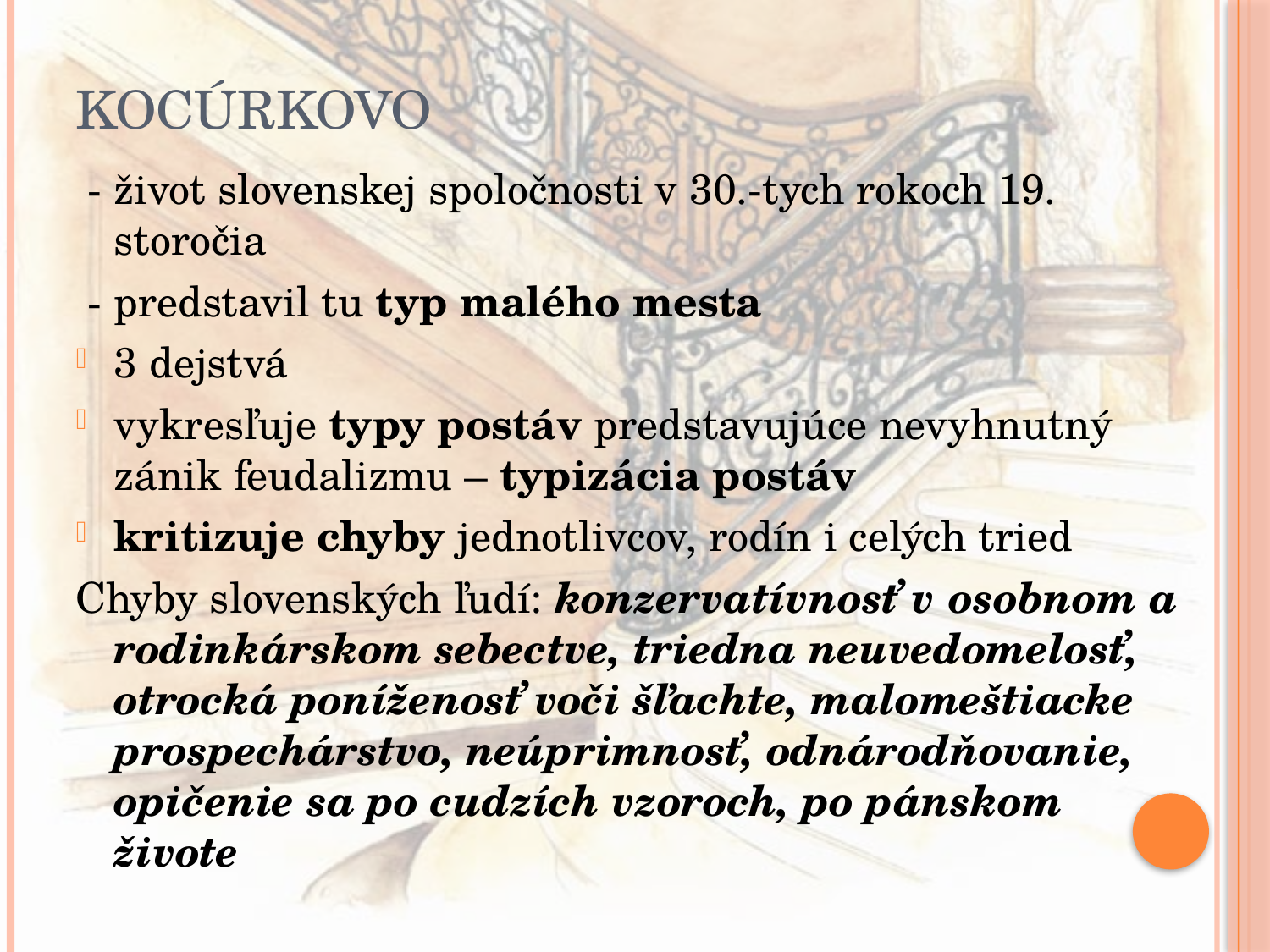

# KOCÚRKOVO
 - život slovenskej spoločnosti v 30.-tych rokoch 19. storočia
 - predstavil tu typ malého mesta
3 dejstvá
vykresľuje typy postáv predstavujúce nevyhnutný zánik feudalizmu – typizácia postáv
kritizuje chyby jednotlivcov, rodín i celých tried
Chyby slovenských ľudí: konzervatívnosť v osobnom a rodinkárskom sebectve, triedna neuvedomelosť, otrocká poníženosť voči šľachte, malomeštiacke prospechárstvo, neúprimnosť, odnárodňovanie, opičenie sa po cudzích vzoroch, po pánskom živote